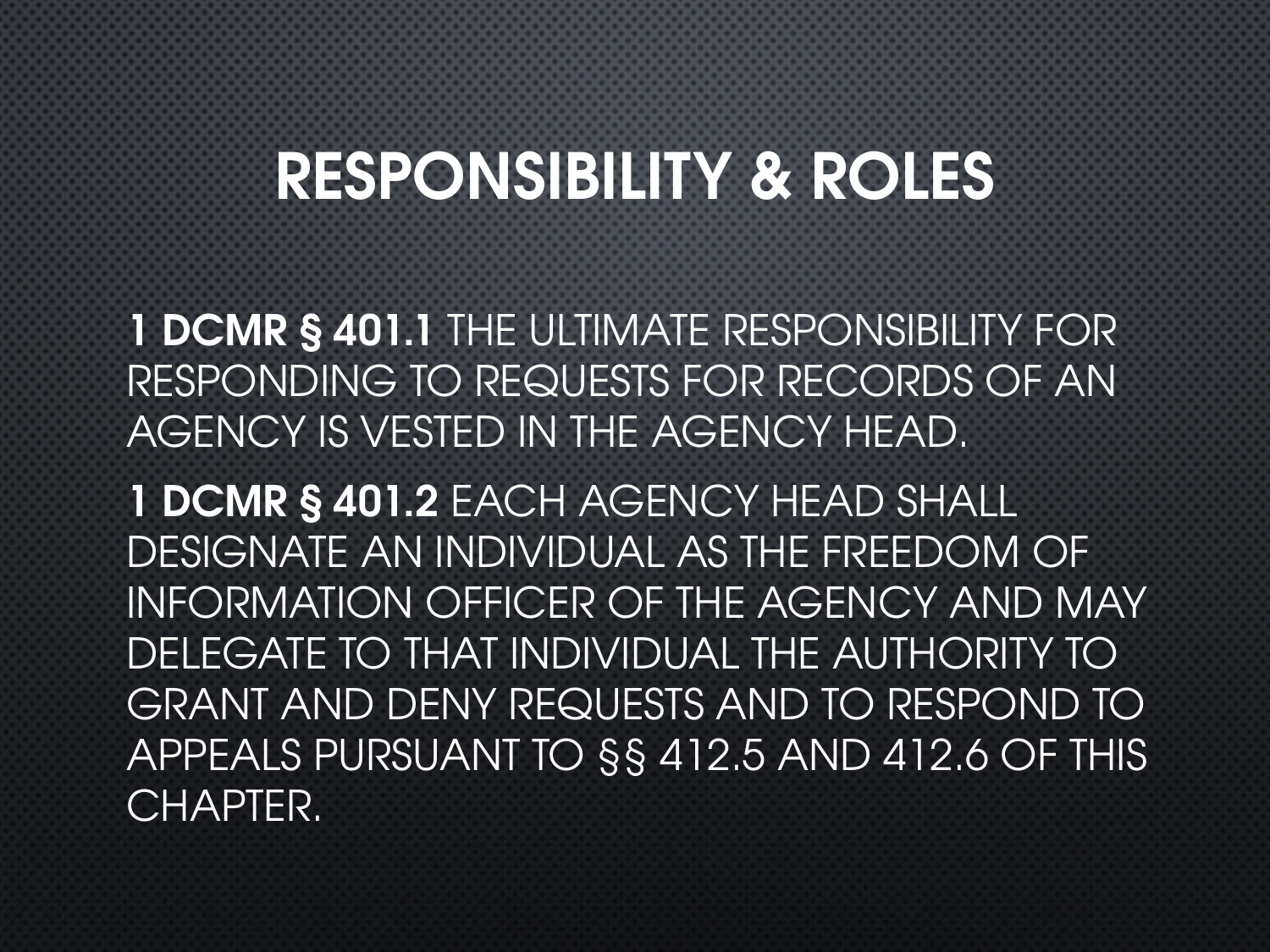

# RESPONSIBILITY & ROLES
1 DCMR § 401.1 The ultimate responsibility for responding to requests for records of an agency is vested in the agency head.
1 DCMR § 401.2 Each agency head shall designate an individual as the Freedom of Information Officer of the agency and may delegate to that individual the authority to grant and deny requests and to respond to appeals pursuant to §§ 412.5 and 412.6 of this chapter.